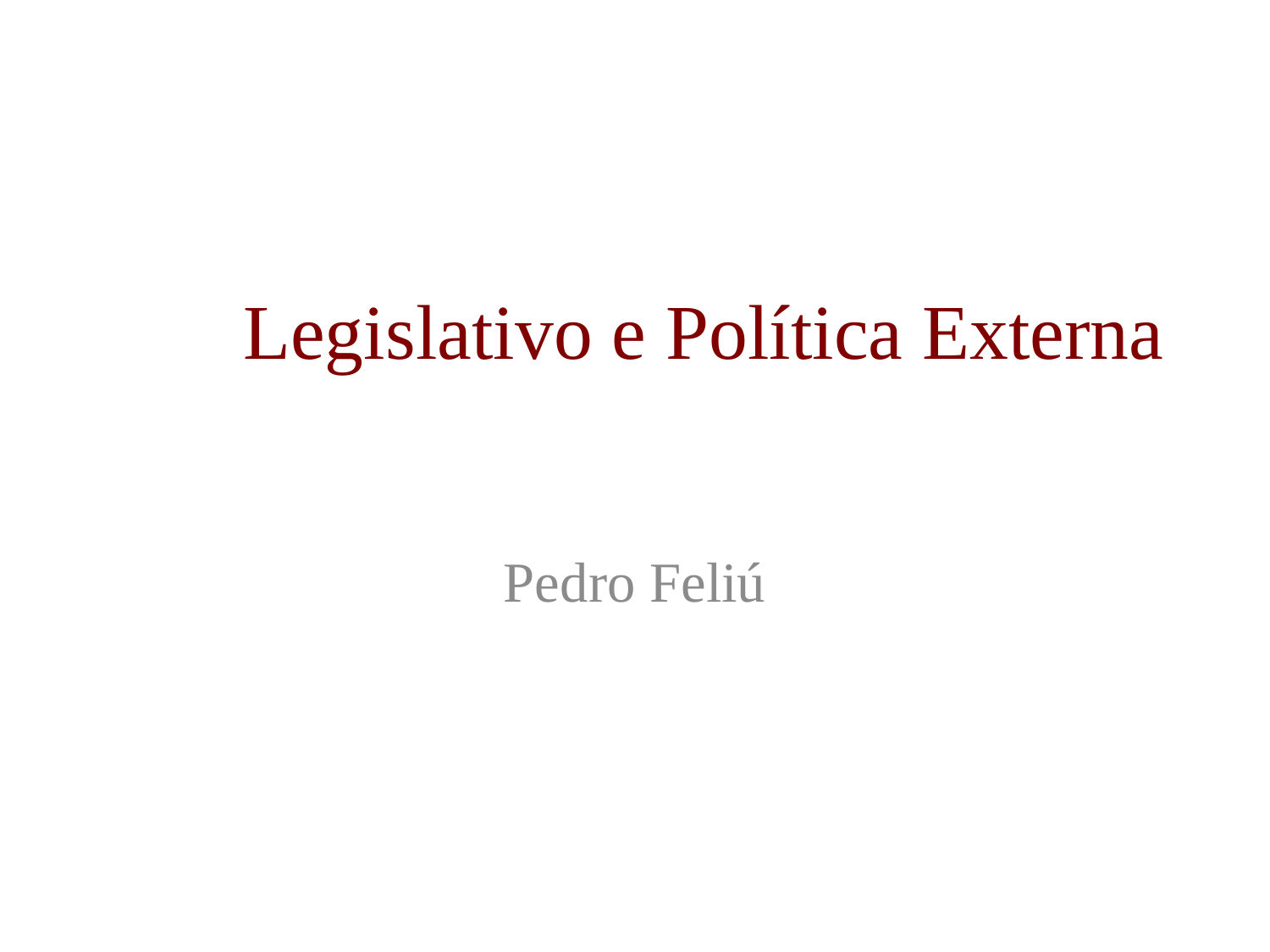

# Legislativo e Política Externa
Pedro Feliú